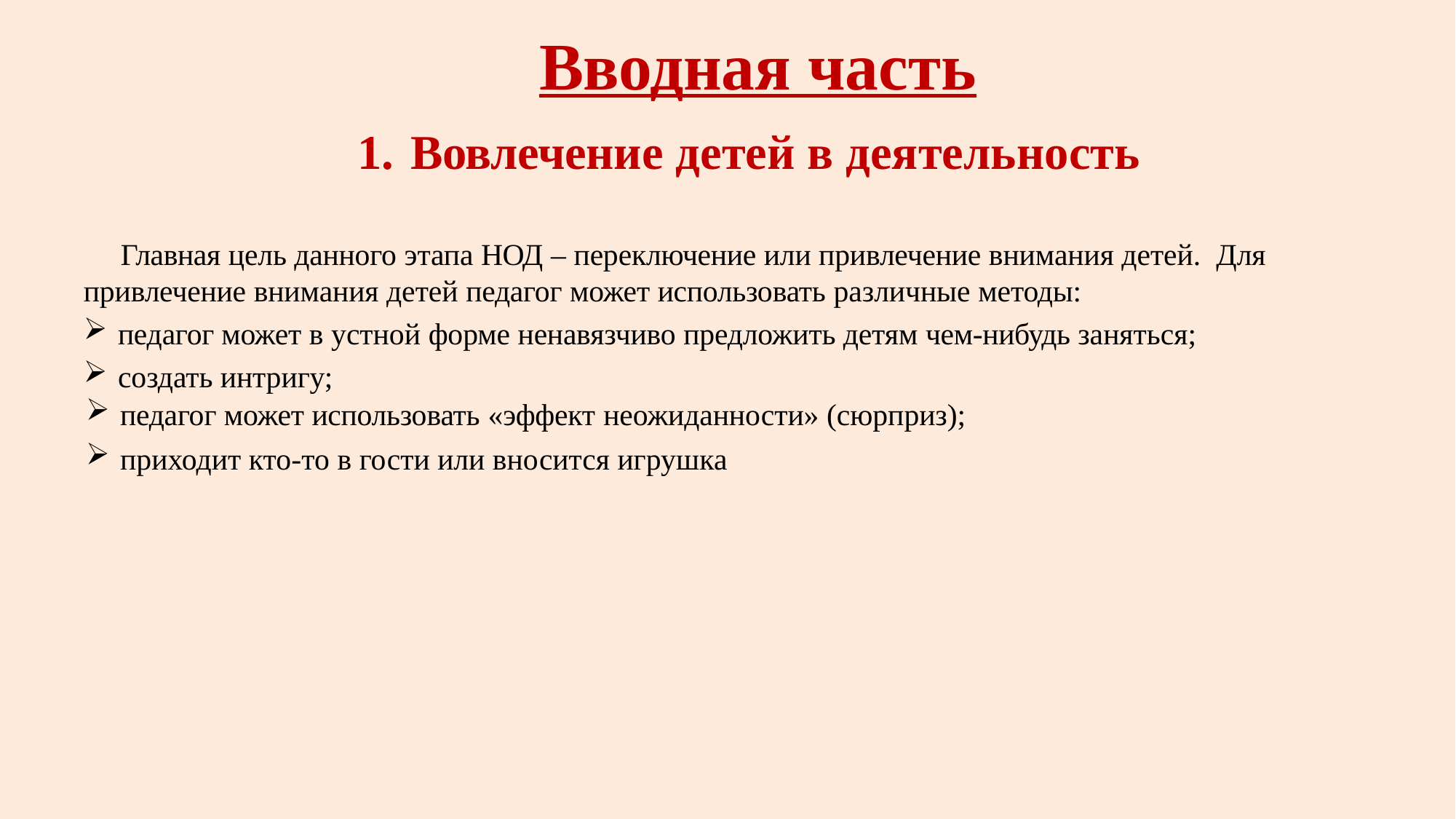

# Вводная часть
1. Вовлечение детей в деятельность
     Главная цель данного этапа НОД – переключение или привлечение внимания детей.  Для привлечение внимания детей педагог может использовать различные методы:
педагог может в устной форме ненавязчиво предложить детям чем-нибудь заняться;
создать интригу;
педагог может использовать «эффект неожиданности» (сюрприз);
приходит кто-то в гости или вносится игрушка